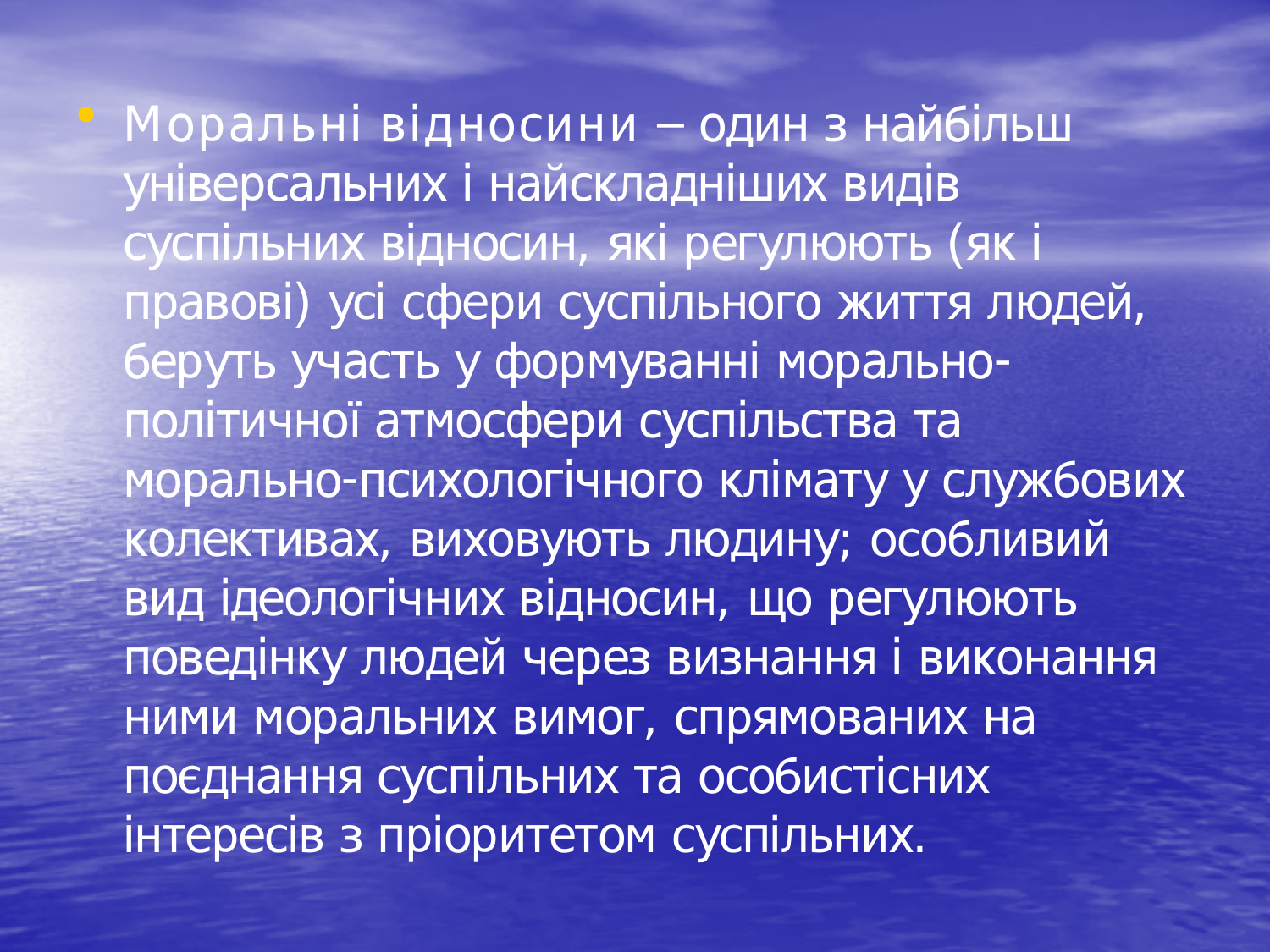

Моральні відносини – один з найбільш універсальних і найскладніших видів суспільних відносин, які регулюють (як і правові) усі сфери суспільного життя людей, беруть участь у формуванні морально-політичної атмосфери суспільства та морально-психологічного клімату у службових колективах, виховують людину; особливий вид ідеологічних відносин, що регулюють поведінку людей через визнання і виконання ними моральних вимог, спрямованих на поєднання суспільних та особистісних інтересів з пріоритетом суспільних.